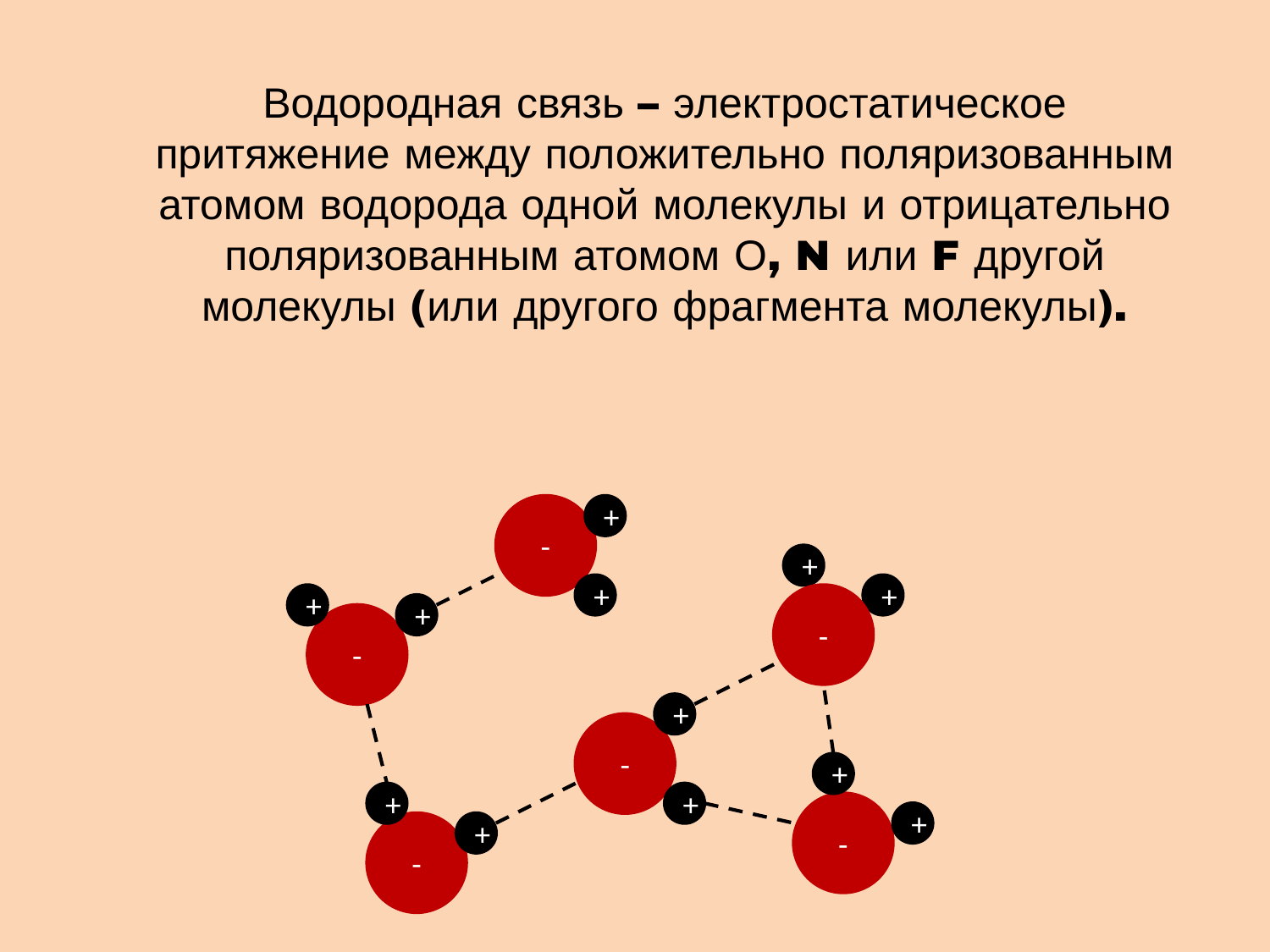

Водородная связь – электростатическое притяжение между положительно поляризованным атомом водорода одной молекулы и отрицательно поляризованным атомом О, N или F другой молекулы (или другого фрагмента молекулы).
-
+
+
+
+
+
-
+
-
+
-
+
+
+
-
+
-
+